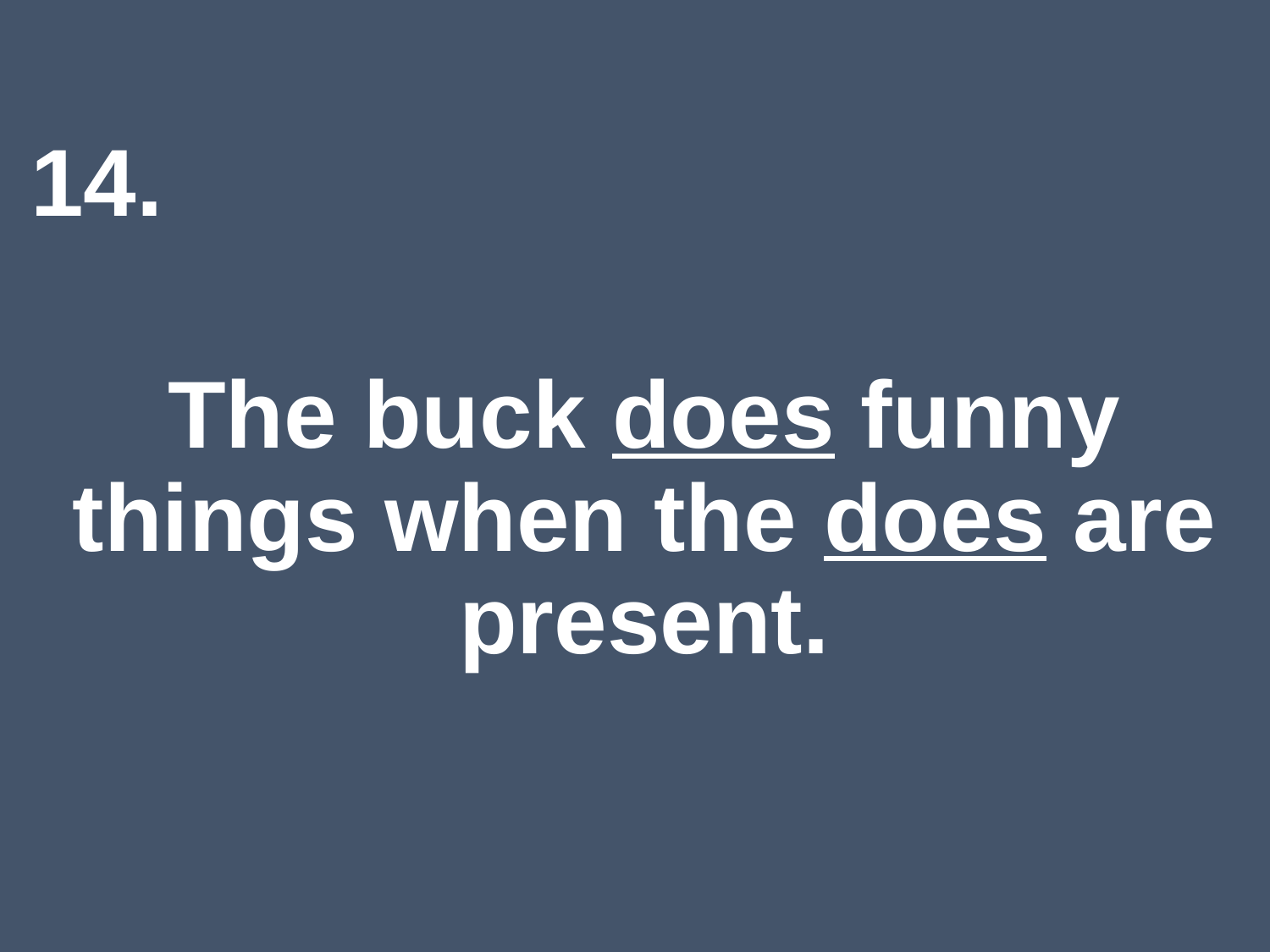

14.

The buck does funny things when the does are present.